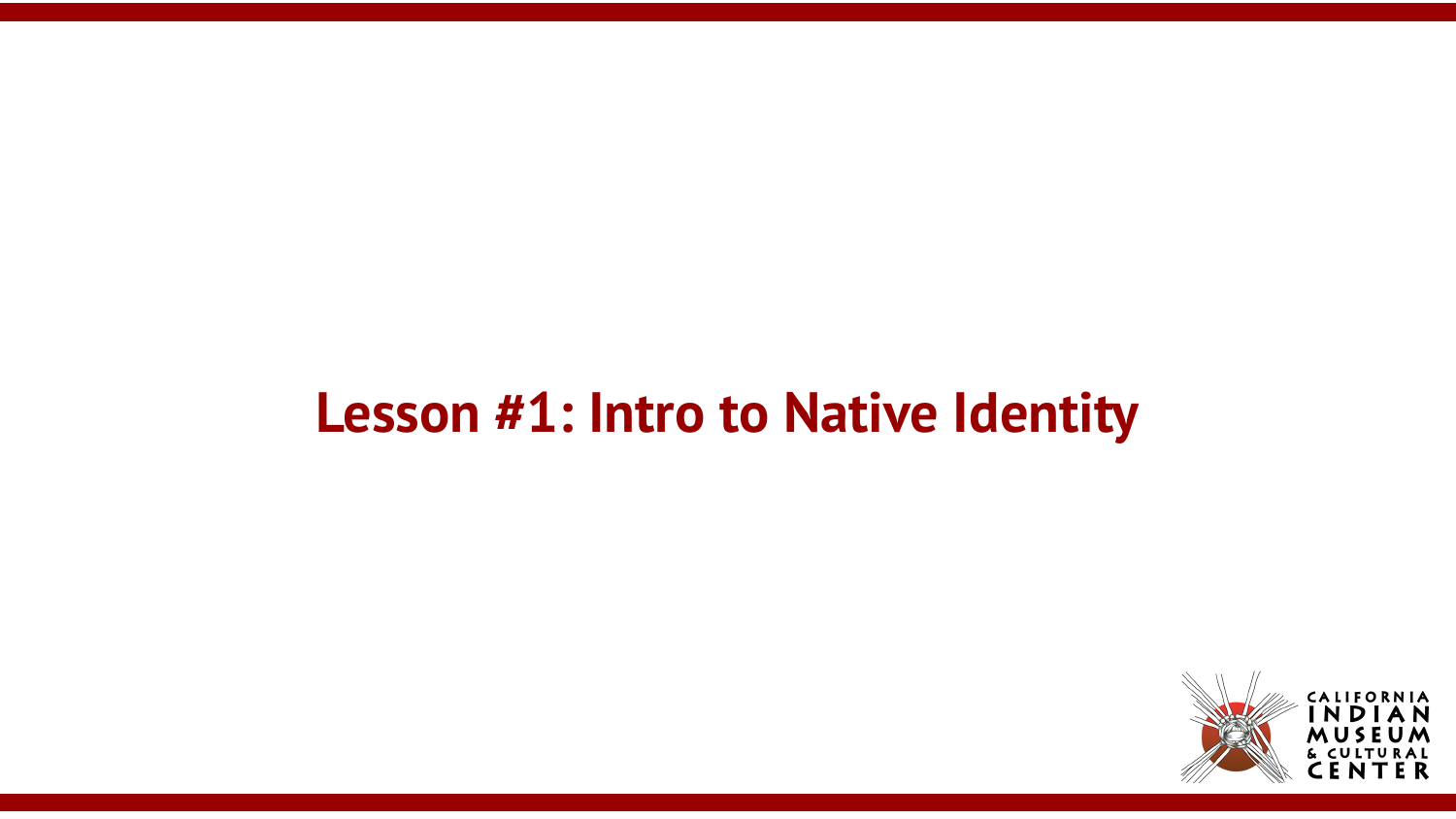

# Lesson #1: Intro to Native Identity